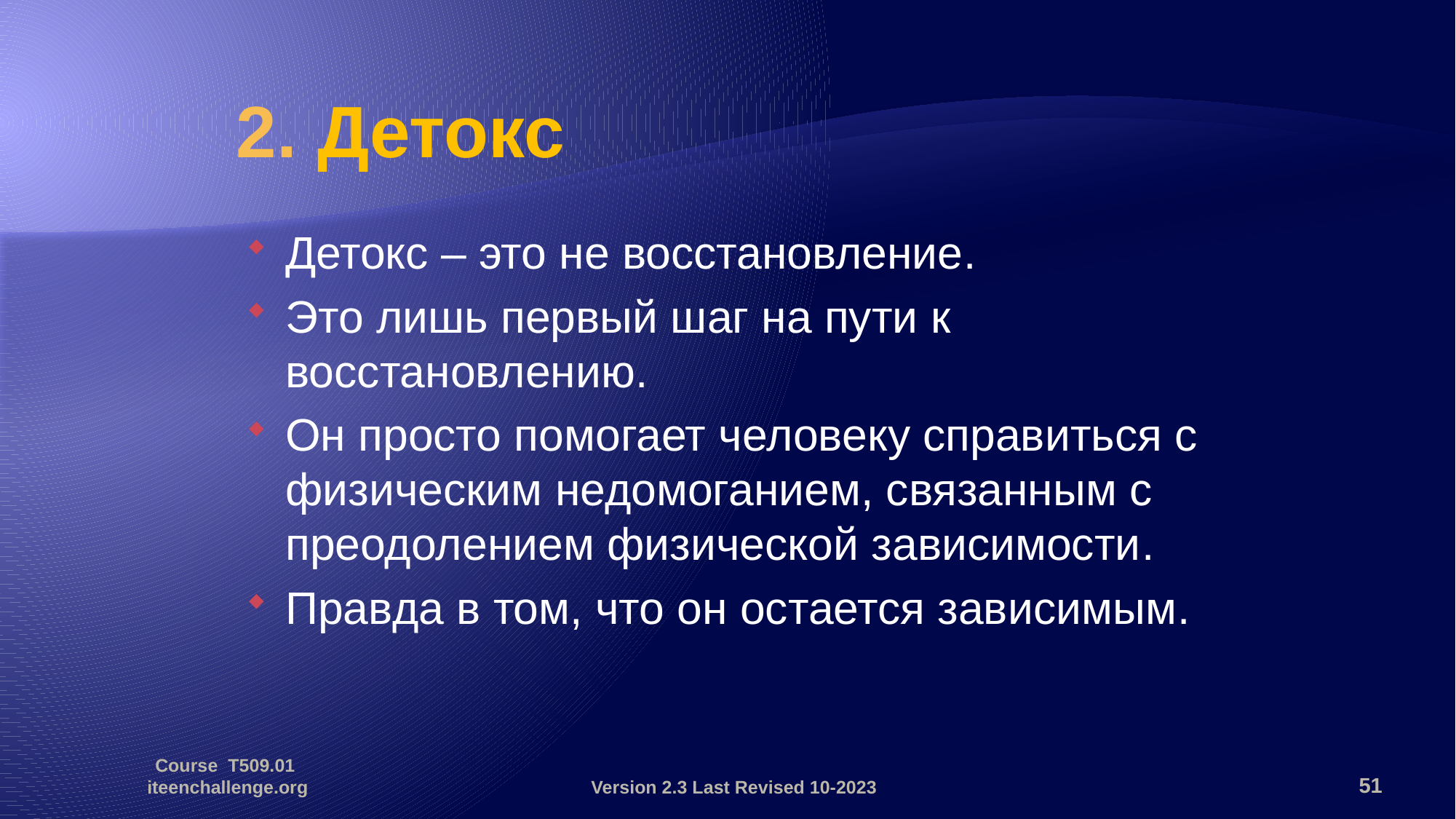

# 2. Детокс
Детокс – это не восстановление.
Это лишь первый шаг на пути к восстановлению.
Он просто помогает человеку справиться с физическим недомоганием, связанным с преодолением физической зависимости.
Правда в том, что он остается зависимым.
Course  T509.01   iteenchallenge.org
Version 2.3 Last Revised 10-2023
51